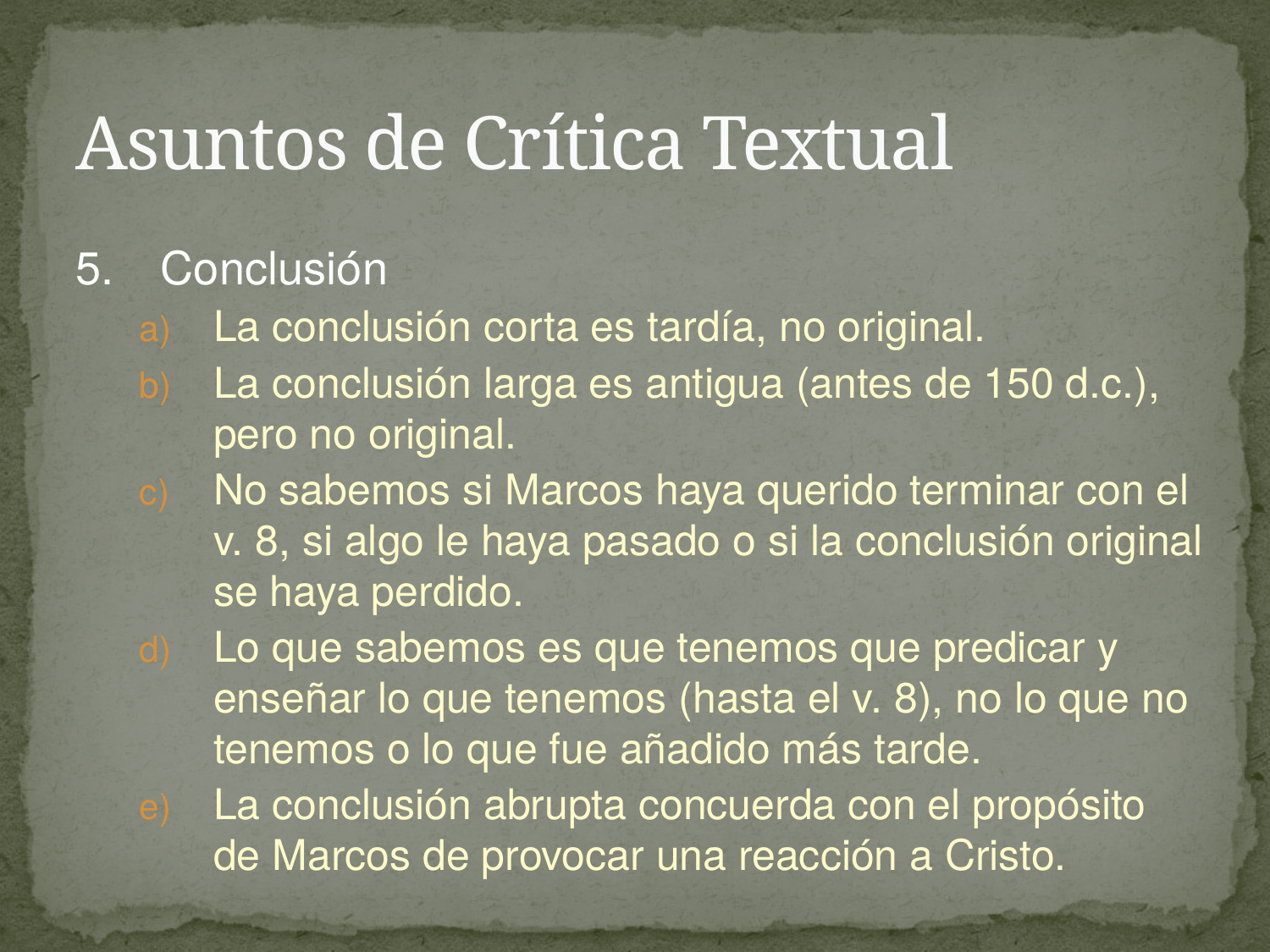

# Asuntos de Crítica Textual
5.	Conclusión
La conclusión corta es tardía, no original.
La conclusión larga es antigua (antes de 150 d.c.), pero no original.
No sabemos si Marcos haya querido terminar con el v. 8, si algo le haya pasado o si la conclusión original se haya perdido.
Lo que sabemos es que tenemos que predicar y enseñar lo que tenemos (hasta el v. 8), no lo que no tenemos o lo que fue añadido más tarde.
La conclusión abrupta concuerda con el propósito de Marcos de provocar una reacción a Cristo.